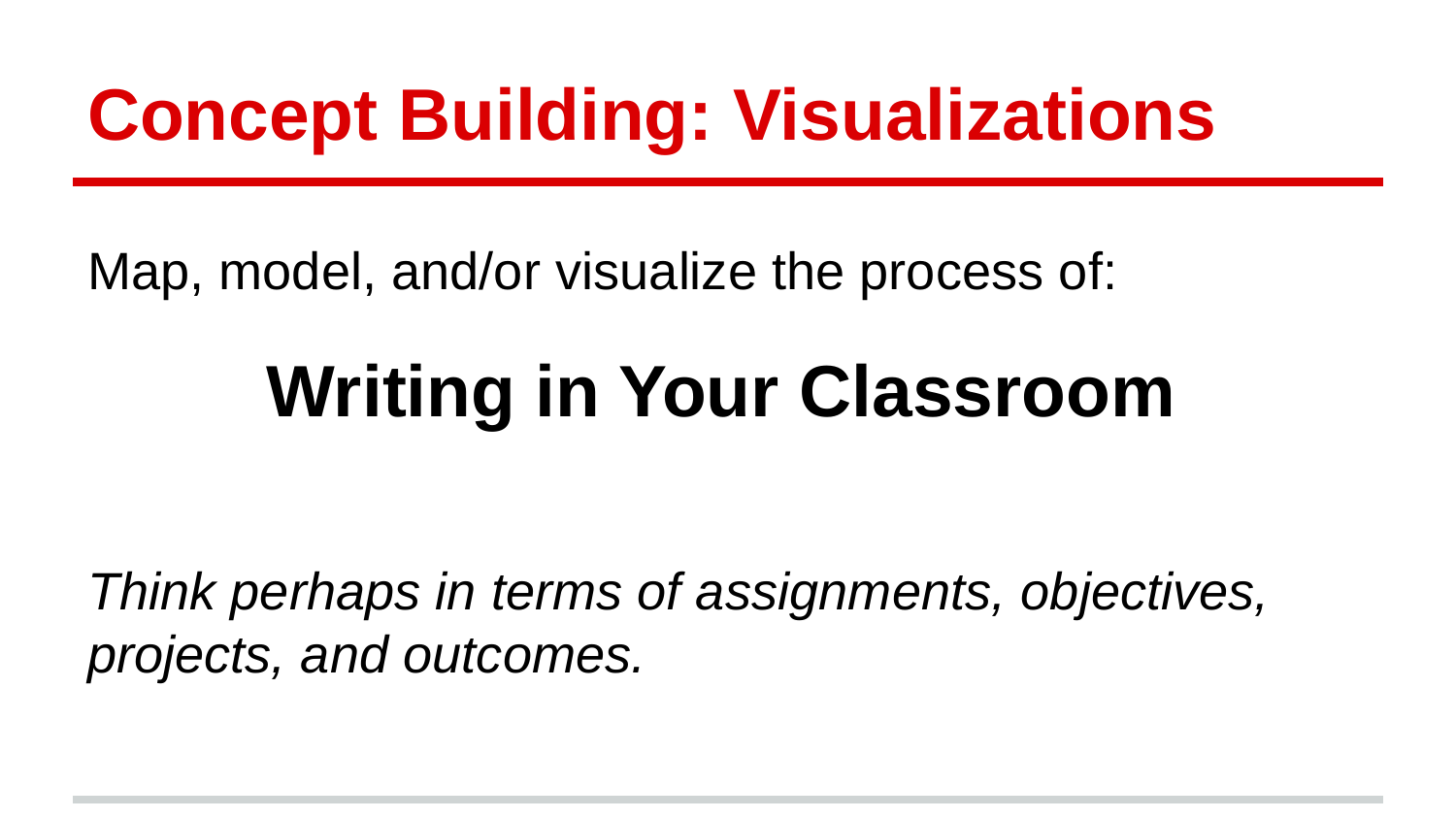

# Concept Building: Visualizations
Map, model, and/or visualize the process of:
Writing in Your Classroom

Think perhaps in terms of assignments, objectives, projects, and outcomes.